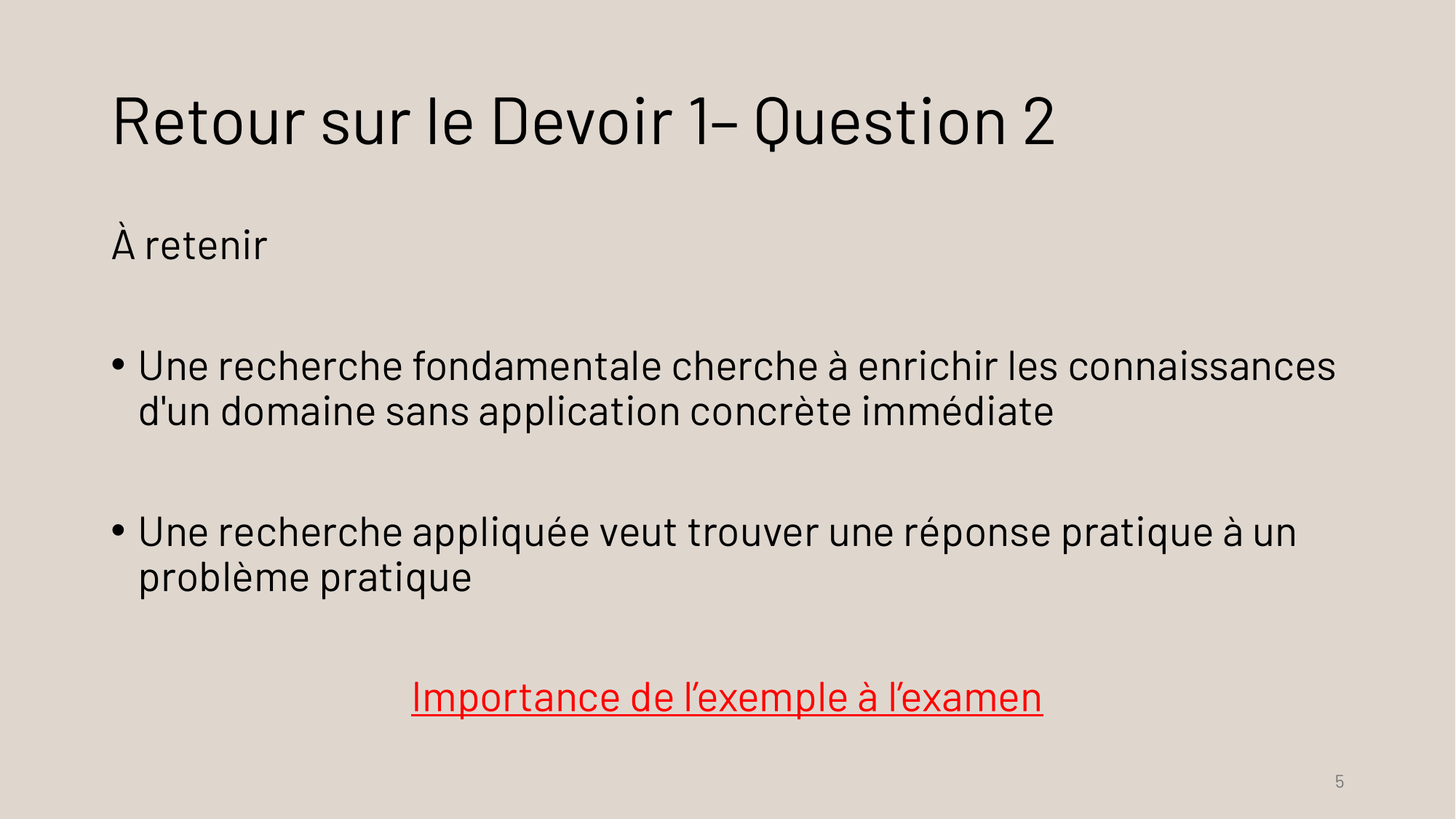

# Retour sur le Devoir 1– Question 2
À retenir

Une recherche fondamentale cherche à enrichir les connaissances d'un domaine sans application concrète immédiate

Une recherche appliquée veut trouver une réponse pratique à un problème pratique

Importance de l’exemple à l’examen

5